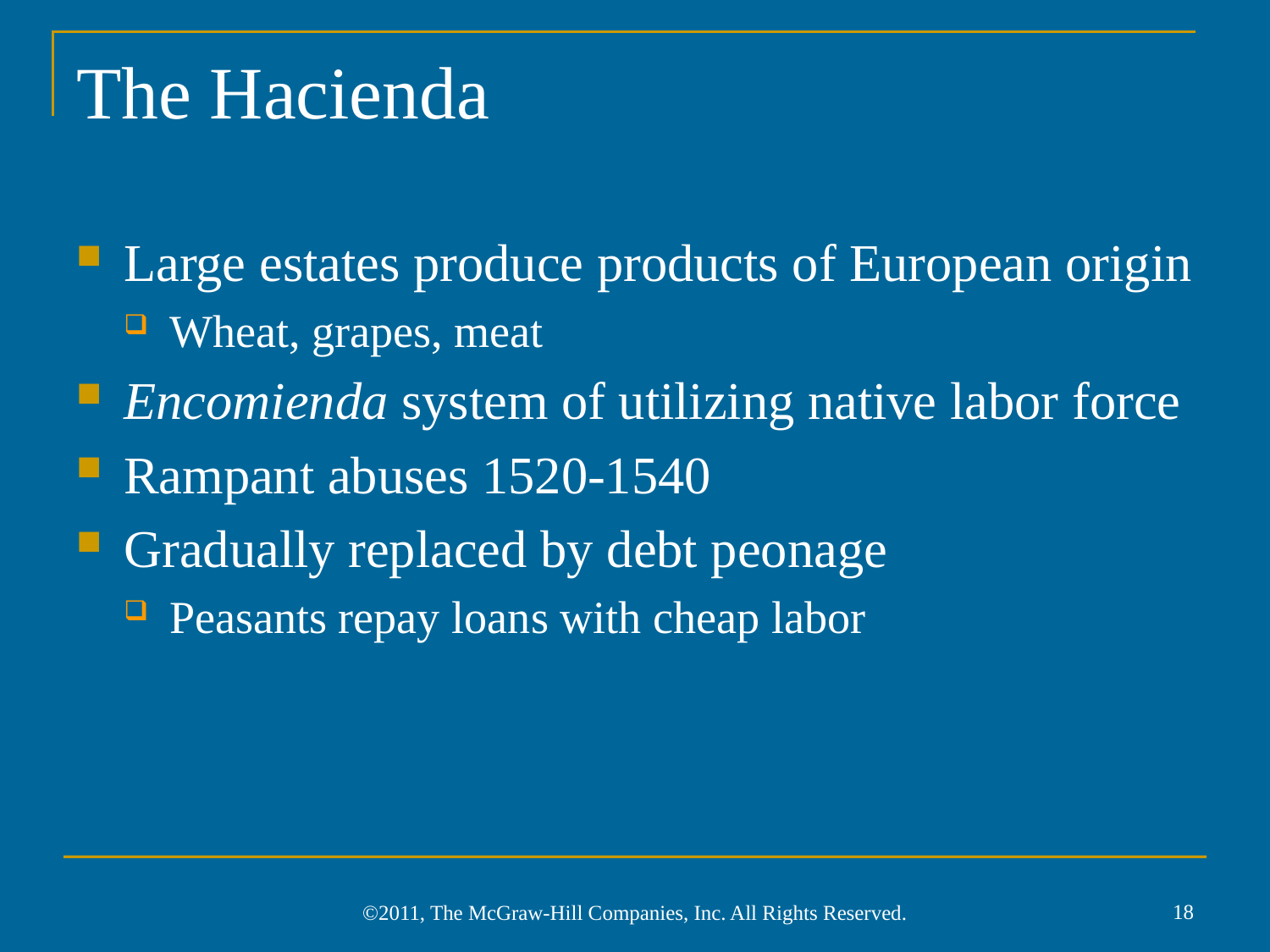

# The Hacienda
Large estates produce products of European origin
Wheat, grapes, meat
Encomienda system of utilizing native labor force
Rampant abuses 1520-1540
Gradually replaced by debt peonage
Peasants repay loans with cheap labor

18
©2011, The McGraw-Hill Companies, Inc. All Rights Reserved.